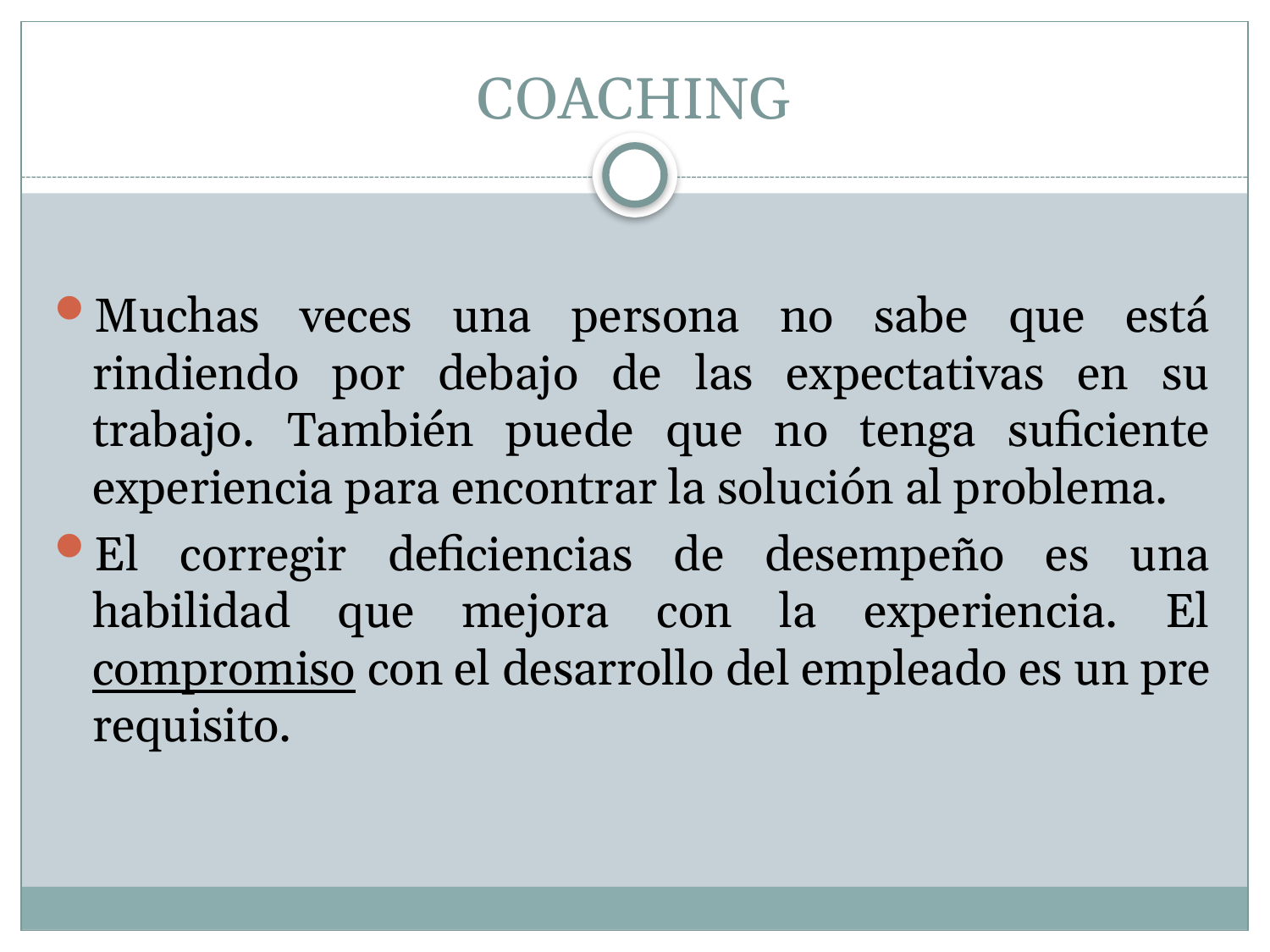

# COACHING

Muchas veces una persona no sabe que está rindiendo por debajo de las expectativas en su trabajo. También puede que no tenga suficiente experiencia para encontrar la solución al problema.
El corregir deficiencias de desempeño es una habilidad que mejora con la experiencia. El compromiso con el desarrollo del empleado es un pre requisito.